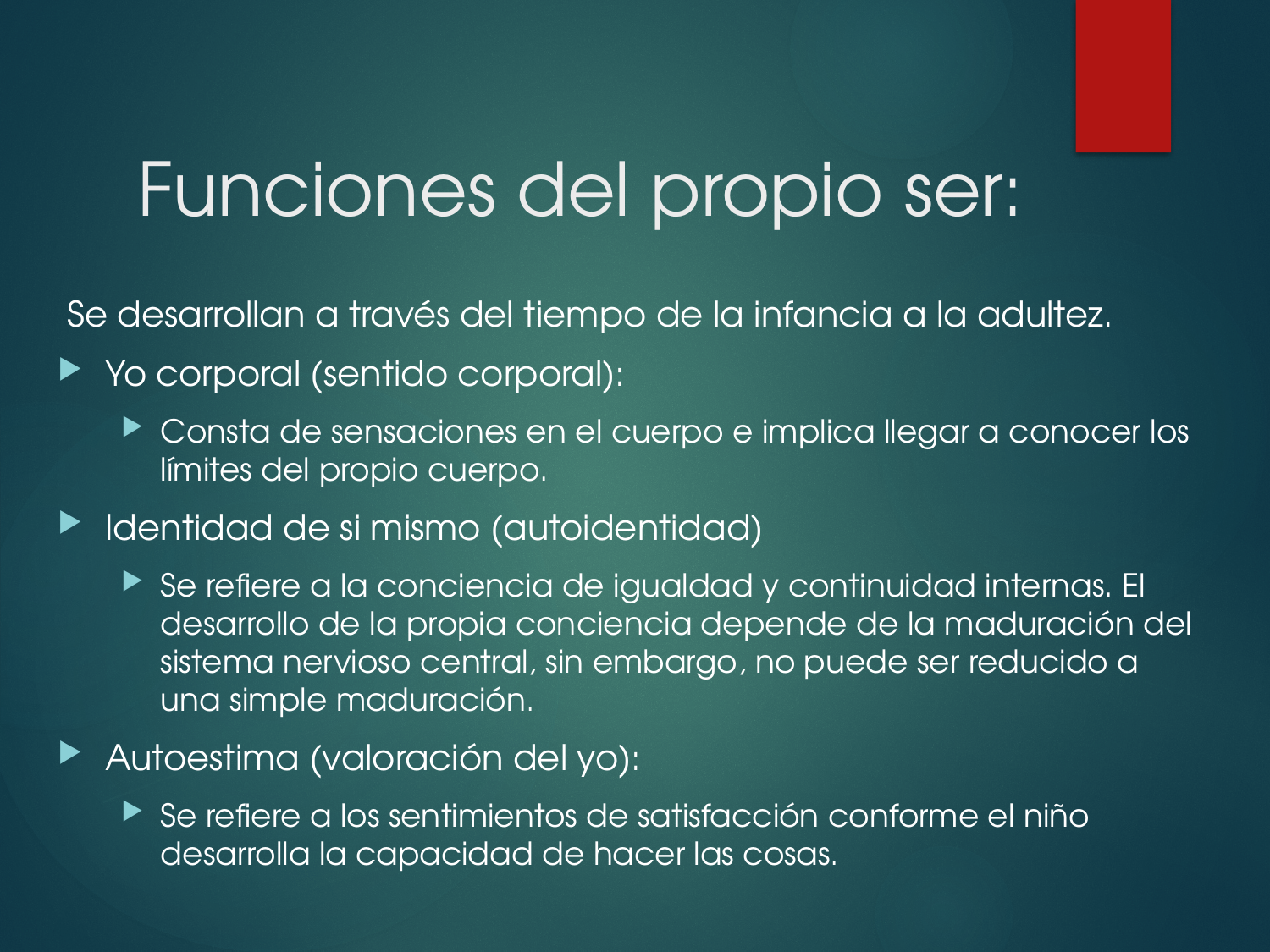

# Funciones del propio ser:
Se desarrollan a través del tiempo de la infancia a la adultez.
Yo corporal (sentido corporal):
Consta de sensaciones en el cuerpo e implica llegar a conocer los límites del propio cuerpo.
Identidad de si mismo (autoidentidad)
Se refiere a la conciencia de igualdad y continuidad internas. El desarrollo de la propia conciencia depende de la maduración del sistema nervioso central, sin embargo, no puede ser reducido a una simple maduración.
Autoestima (valoración del yo):
Se refiere a los sentimientos de satisfacción conforme el niño desarrolla la capacidad de hacer las cosas.